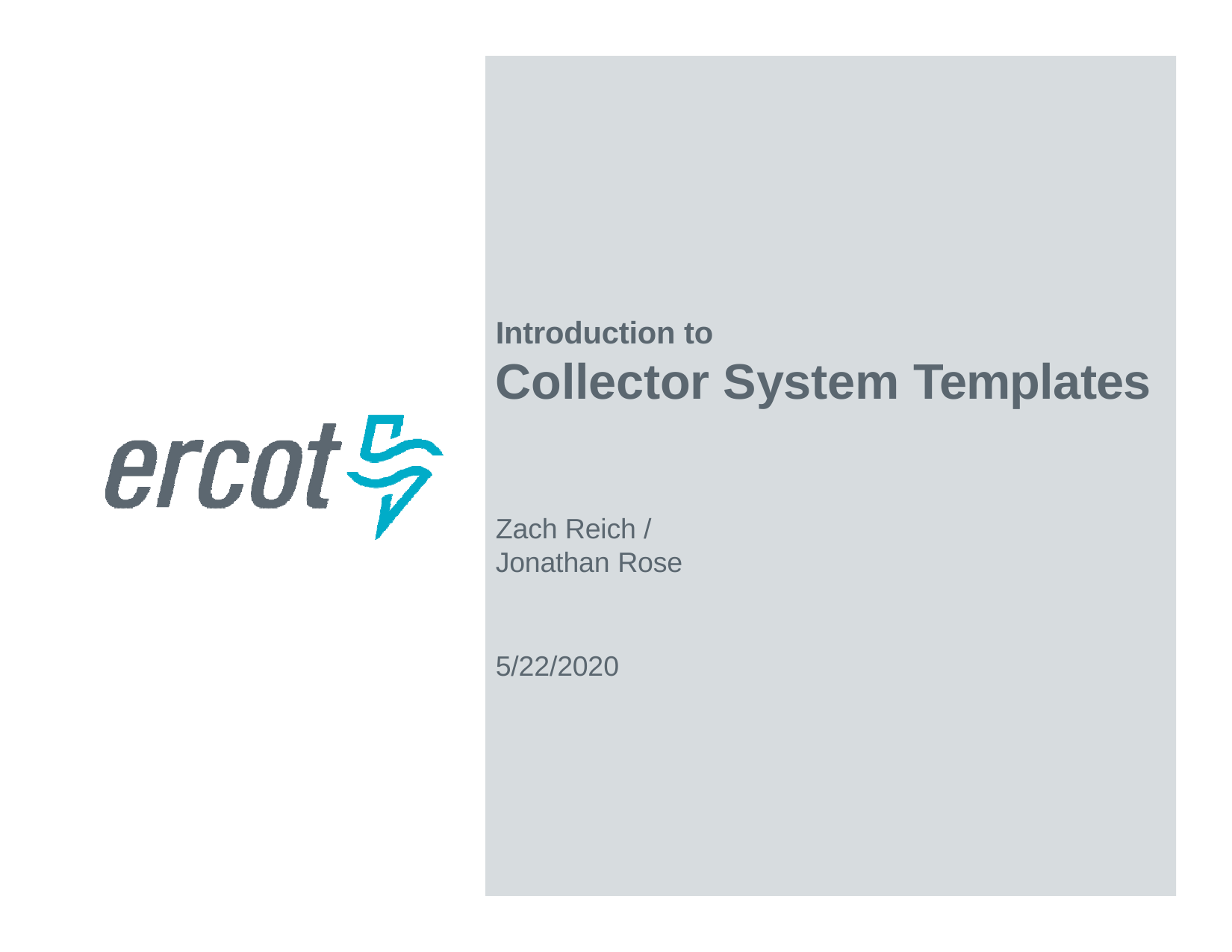

Introduction to
# Collector System Templates

Zach Reich / Jonathan Rose

5/22/2020